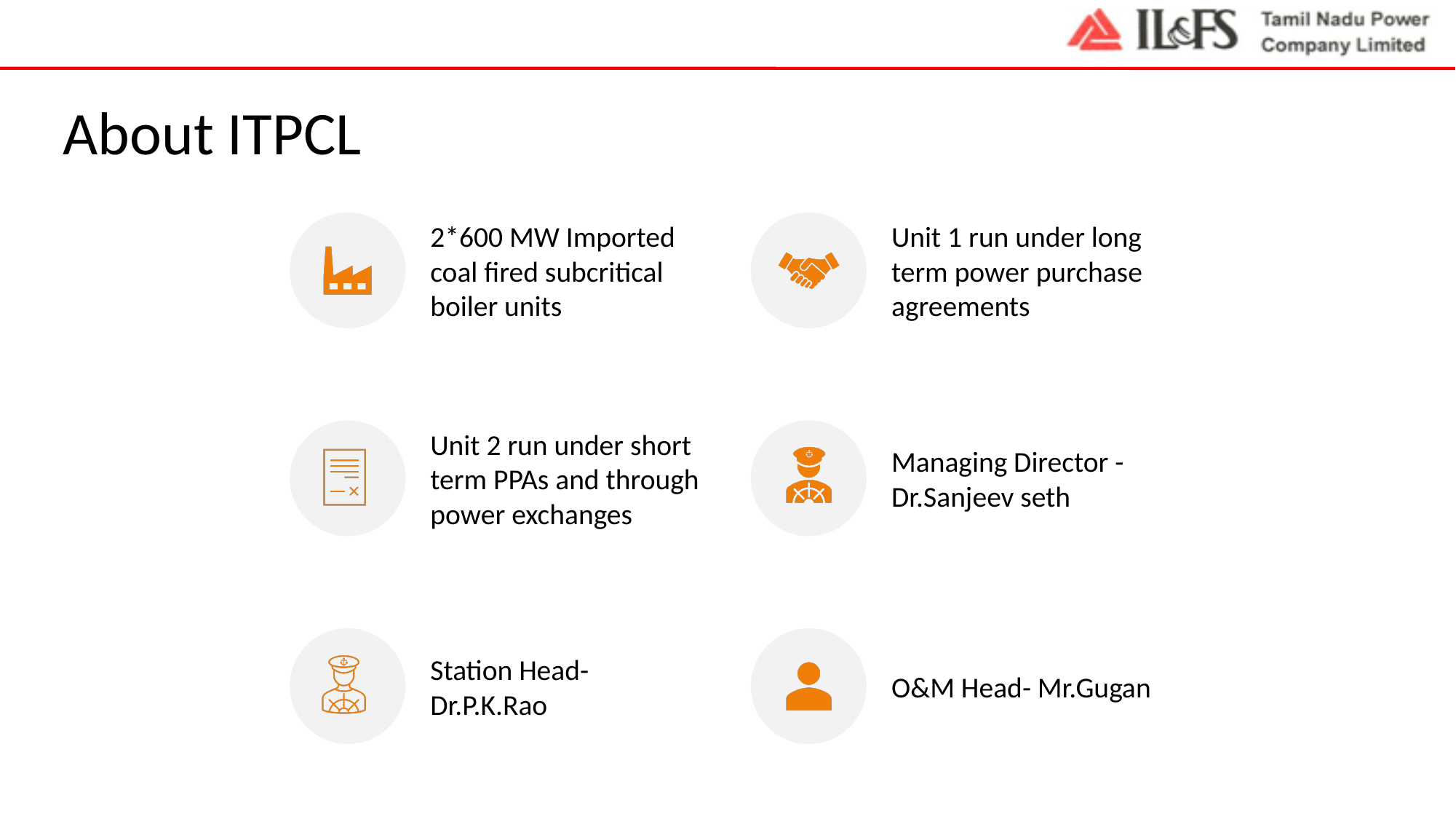

About ITPCL

2*600 MW Imported coal fired subcritical boiler units
Unit 1 run under long term power purchase agreements
Unit 2 run under short term PPAs and through power exchanges
Managing Director -Dr.Sanjeev seth
Station Head-Dr.P.K.Rao
O&M Head- Mr.Gugan